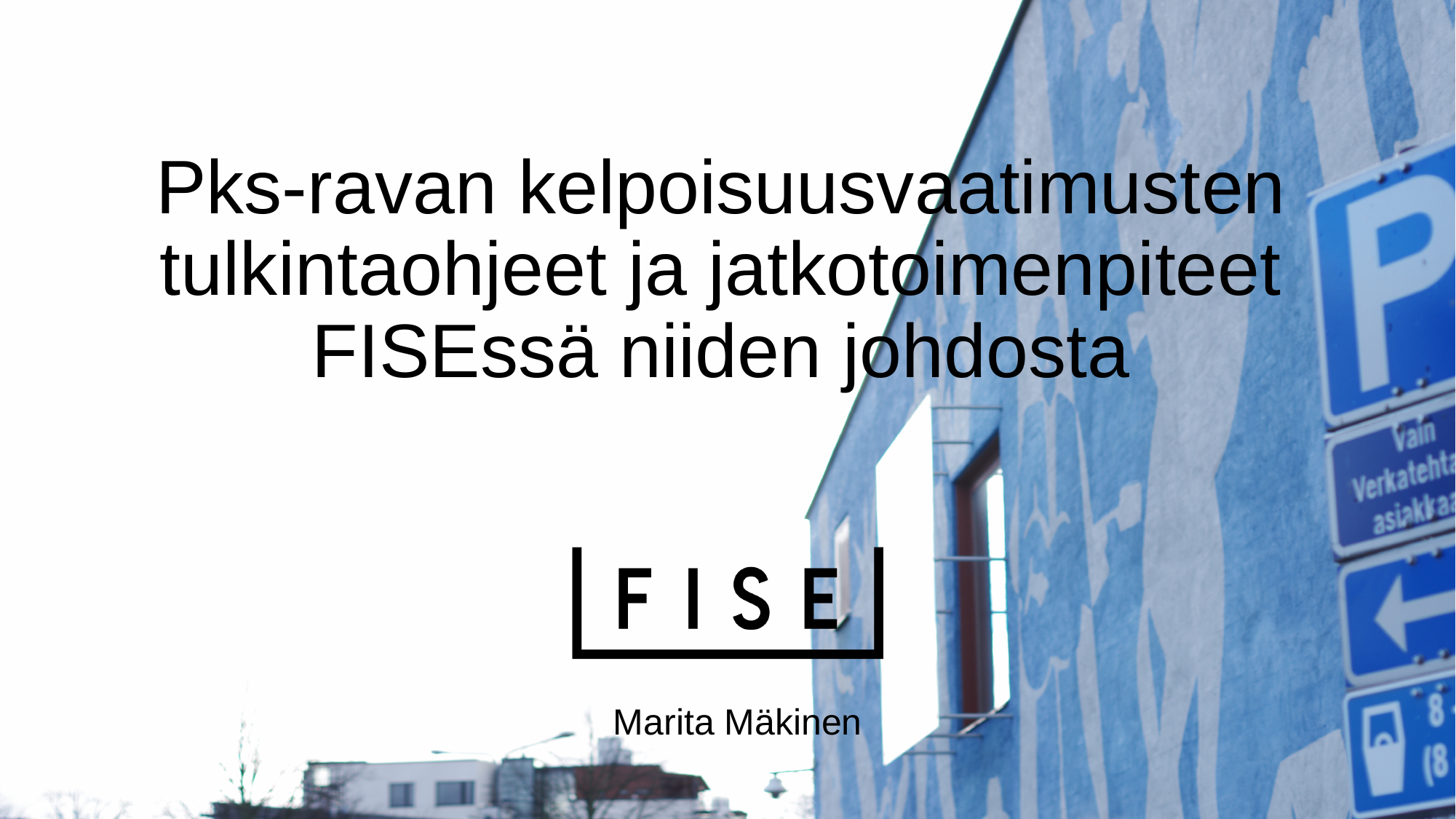

# Pks-ravan kelpoisuusvaatimusten tulkintaohjeet ja jatkotoimenpiteet FISEssä niiden johdosta
Marita Mäkinen